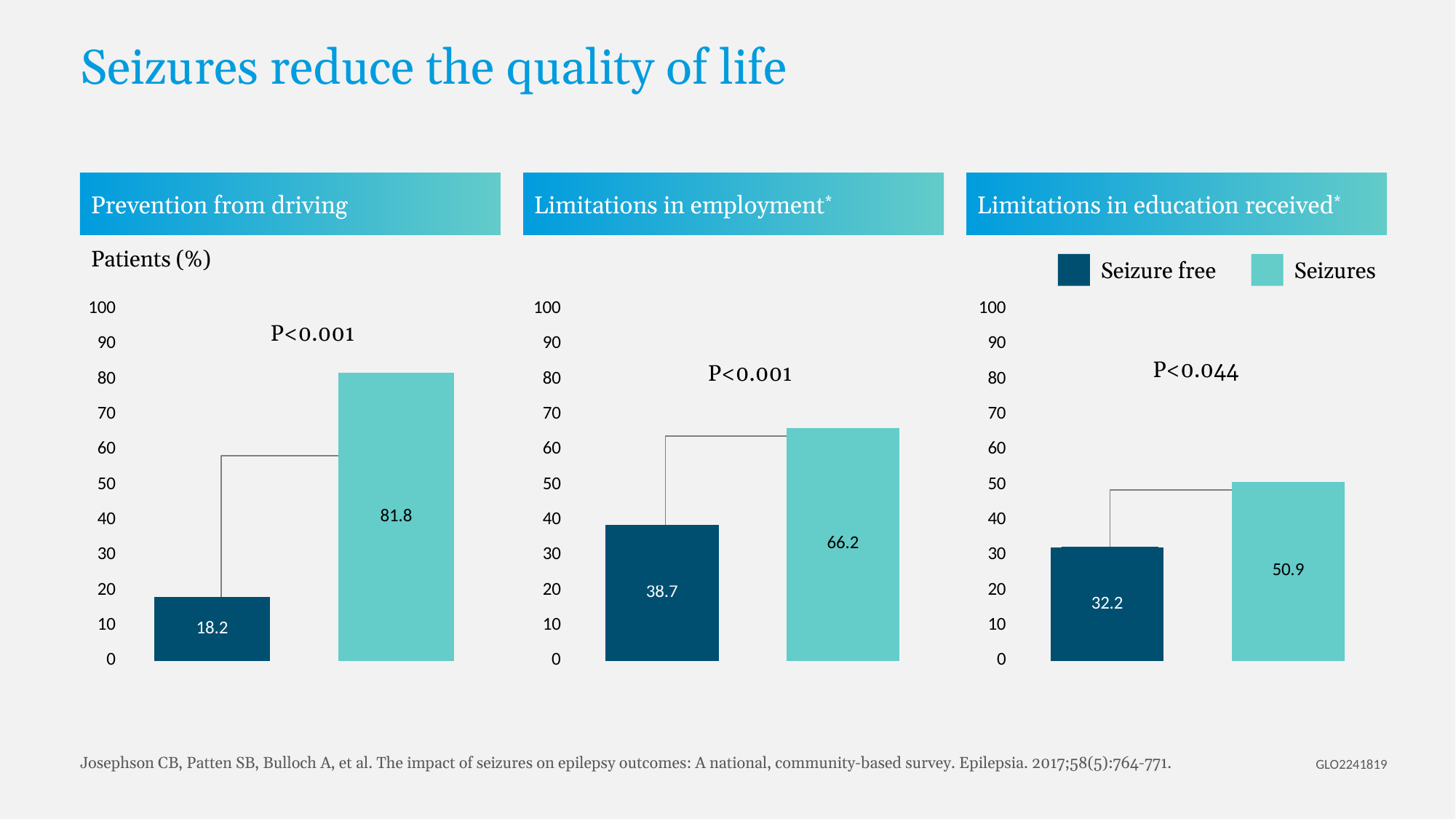

# Seizures reduce the quality of life
Prevention from driving
Limitations in employment*
Limitations in education received*
Patients (%)

Seizure free
Seizures

### Chart

| Category | Series 1 | Series 2 |
|---|---|---|
| Category 1 | 38.7 | None |
| Category 2 | None | 66.2 |

### Chart

| Category | Series 1 | Series 2 |
|---|---|---|
| Category 1 | 32.2 | None |
| Category 2 | None | 50.9 |

### Chart

| Category | Series 1 | Series 2 |
|---|---|---|
| Category 1 | 18.2 | None |
| Category 2 | None | 81.8 |
P<0.001
P<0.044
P<0.001

Josephson CB, Patten SB, Bulloch A, et al. The impact of seizures on epilepsy outcomes: A national, community-based survey. Epilepsia. 2017;58(5):764-771.
GLO2241819